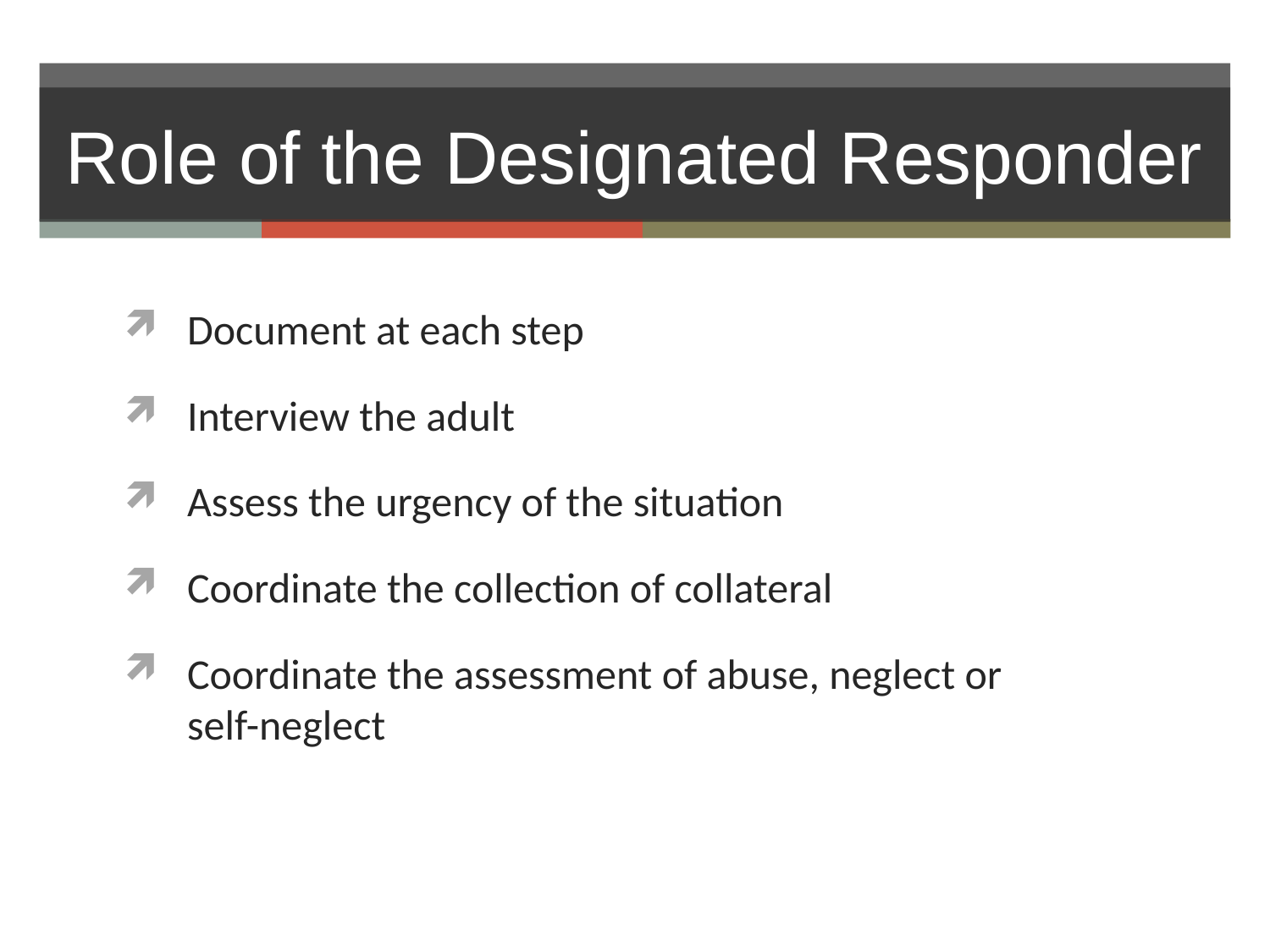

# Role of the Designated Responder
Document at each step
Interview the adult
Assess the urgency of the situation
Coordinate the collection of collateral
Coordinate the assessment of abuse, neglect or self-neglect